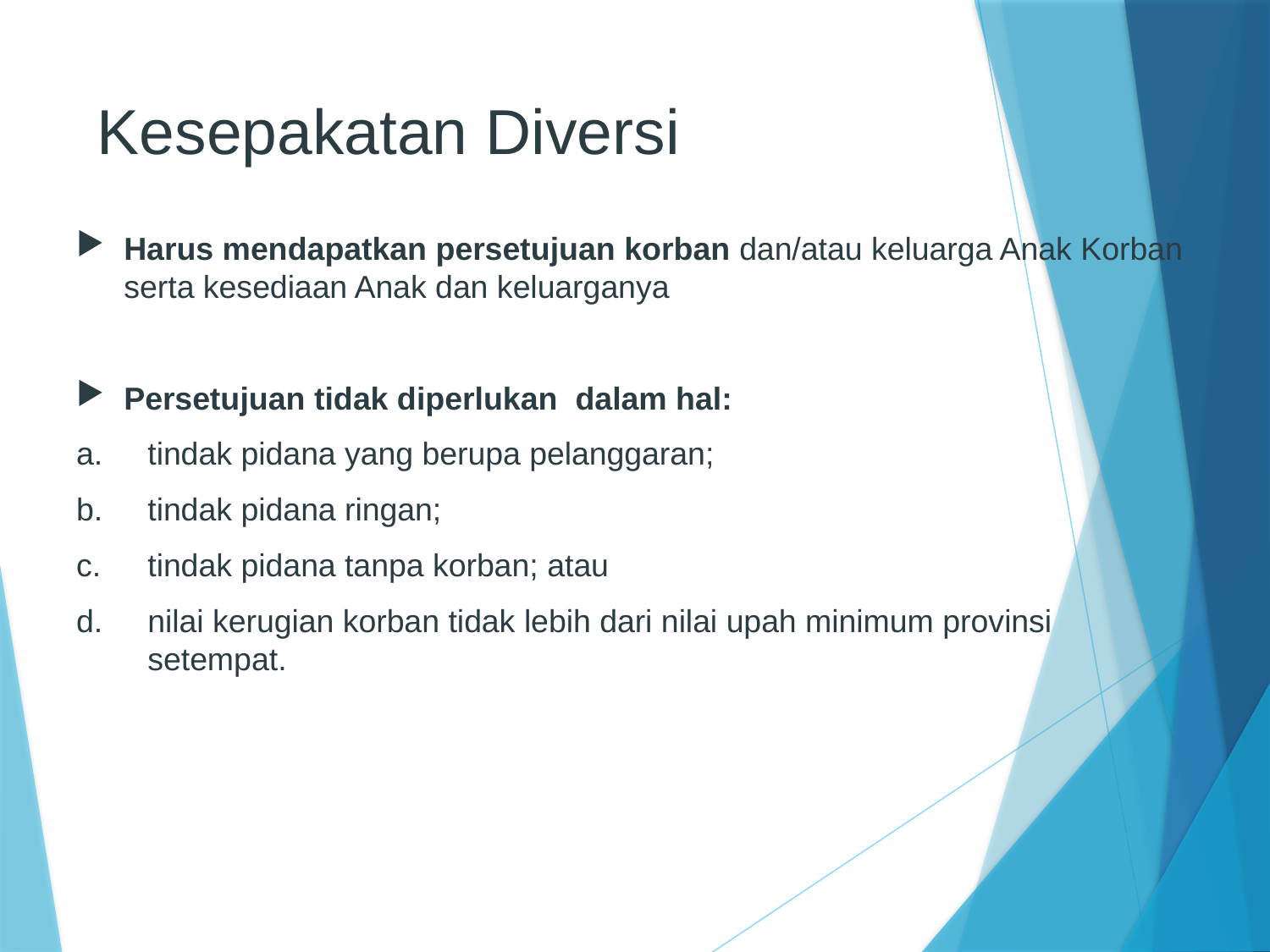

# Kesepakatan Diversi
Harus mendapatkan persetujuan korban dan/atau keluarga Anak Korban serta kesediaan Anak dan keluarganya

Persetujuan tidak diperlukan  dalam hal:
tindak pidana yang berupa pelanggaran;
tindak pidana ringan;
tindak pidana tanpa korban; atau
nilai kerugian korban tidak lebih dari nilai upah minimum provinsi setempat.